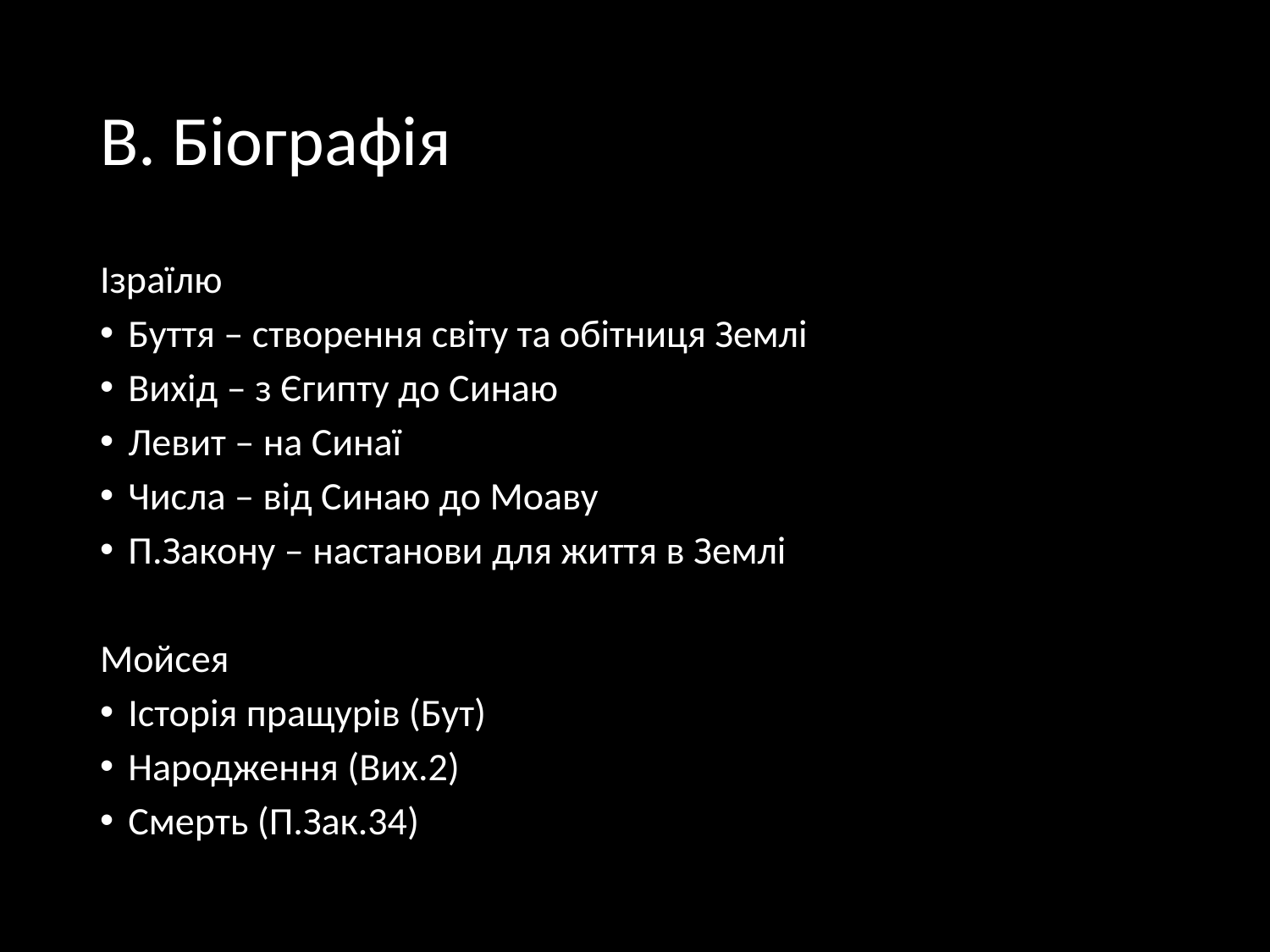

# В. Біографія
Ізраїлю
Буття – створення світу та обітниця Землі
Вихід – з Єгипту до Синаю
Левит – на Синаї
Числа – від Синаю до Моаву
П.Закону – настанови для життя в Землі

Мойсея
Історія пращурів (Бут)
Народження (Вих.2)
Смерть (П.Зак.34)